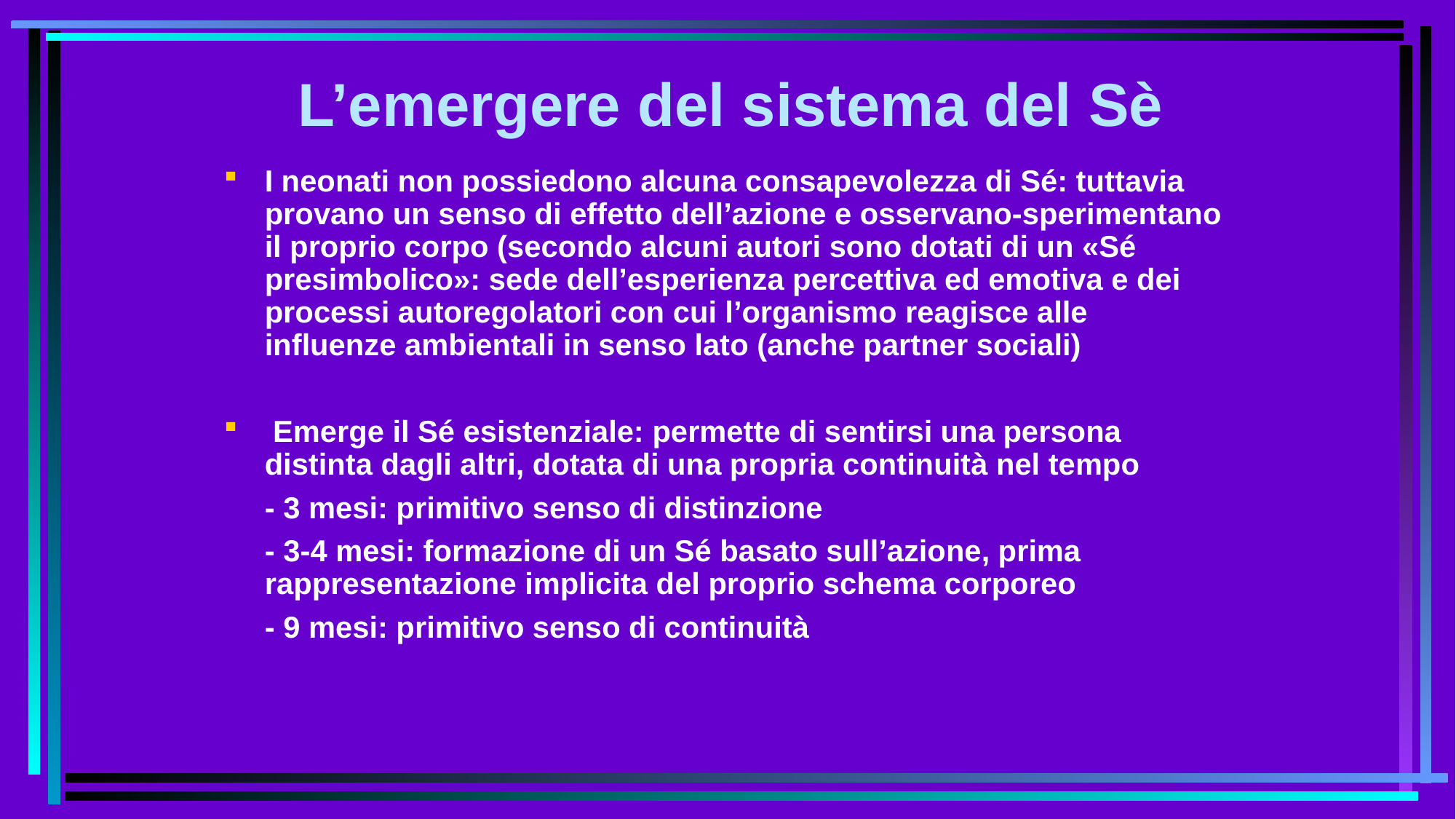

L’emergere del sistema del Sè
I neonati non possiedono alcuna consapevolezza di Sé: tuttavia provano un senso di effetto dell’azione e osservano-sperimentano il proprio corpo (secondo alcuni autori sono dotati di un «Sé presimbolico»: sede dell’esperienza percettiva ed emotiva e dei processi autoregolatori con cui l’organismo reagisce alle influenze ambientali in senso lato (anche partner sociali)

 Emerge il Sé esistenziale: permette di sentirsi una persona distinta dagli altri, dotata di una propria continuità nel tempo
	- 3 mesi: primitivo senso di distinzione
	- 3-4 mesi: formazione di un Sé basato sull’azione, prima rappresentazione implicita del proprio schema corporeo
	- 9 mesi: primitivo senso di continuità